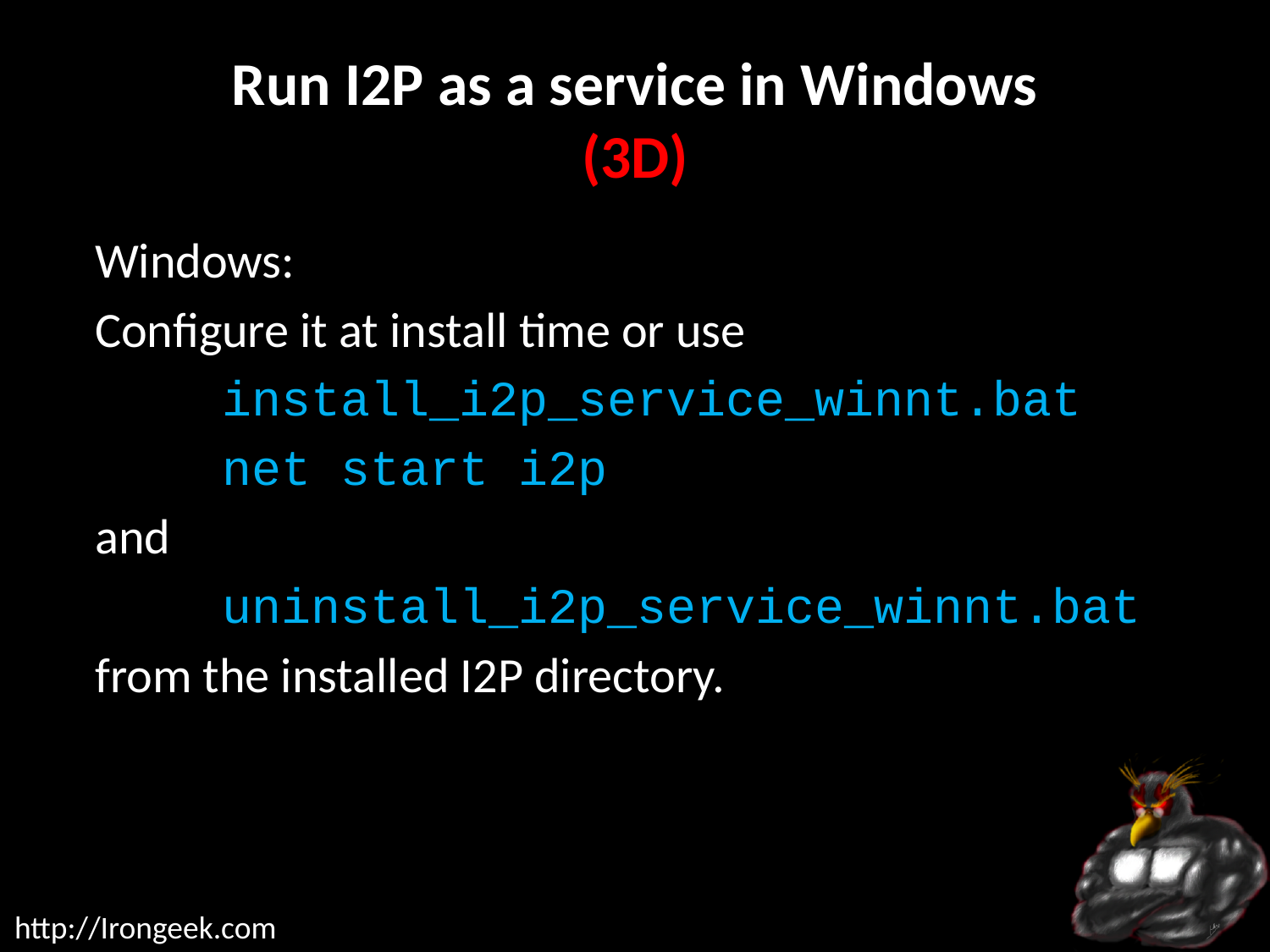

# Run I2P as a service in Windows (3D)
Windows:
Configure it at install time or use
	install_i2p_service_winnt.bat
	net start i2p
and
	uninstall_i2p_service_winnt.bat
from the installed I2P directory.